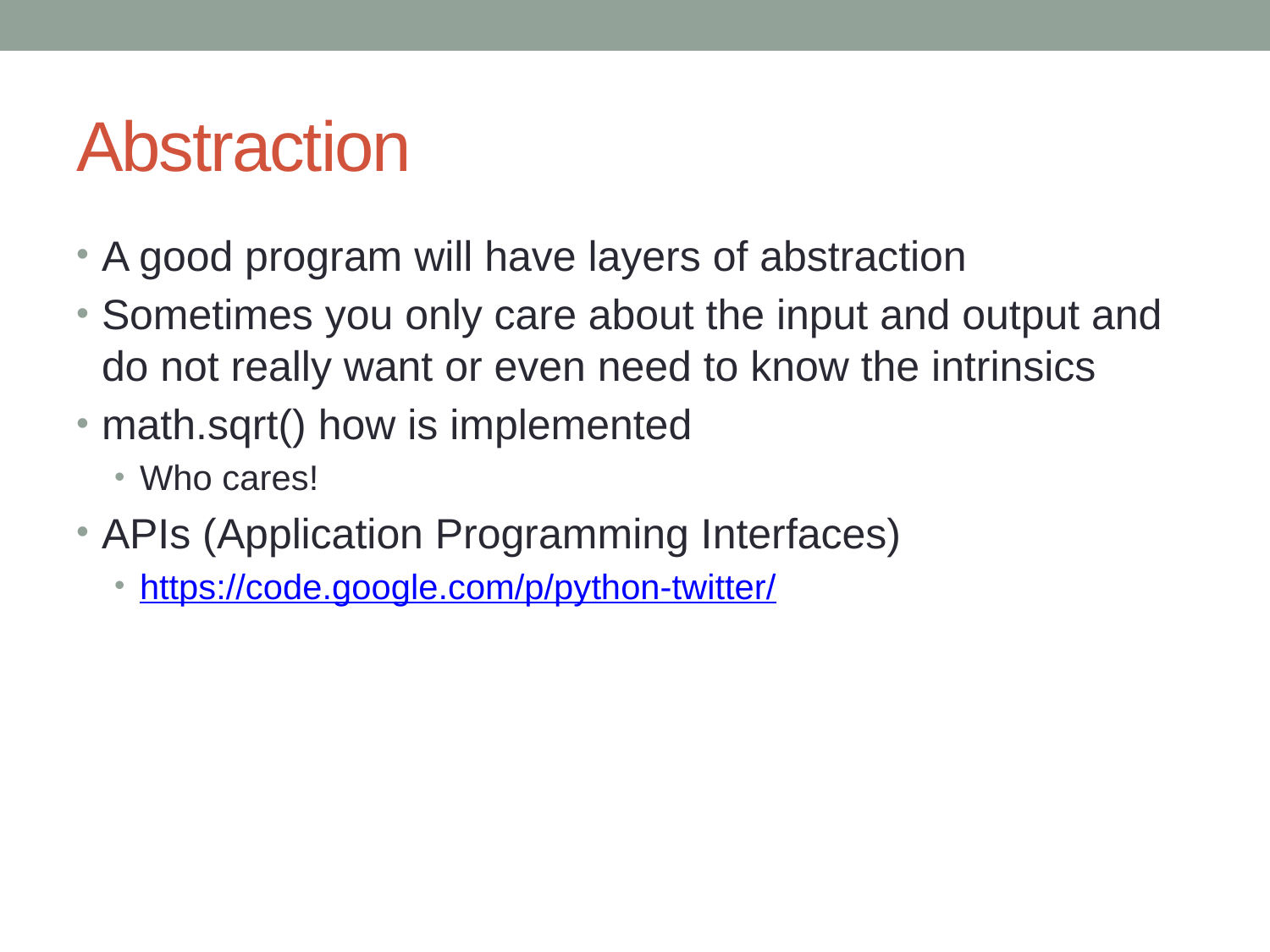

# Abstraction
A good program will have layers of abstraction
Sometimes you only care about the input and output and do not really want or even need to know the intrinsics
math.sqrt() how is implemented
Who cares!
APIs (Application Programming Interfaces)
https://code.google.com/p/python-twitter/